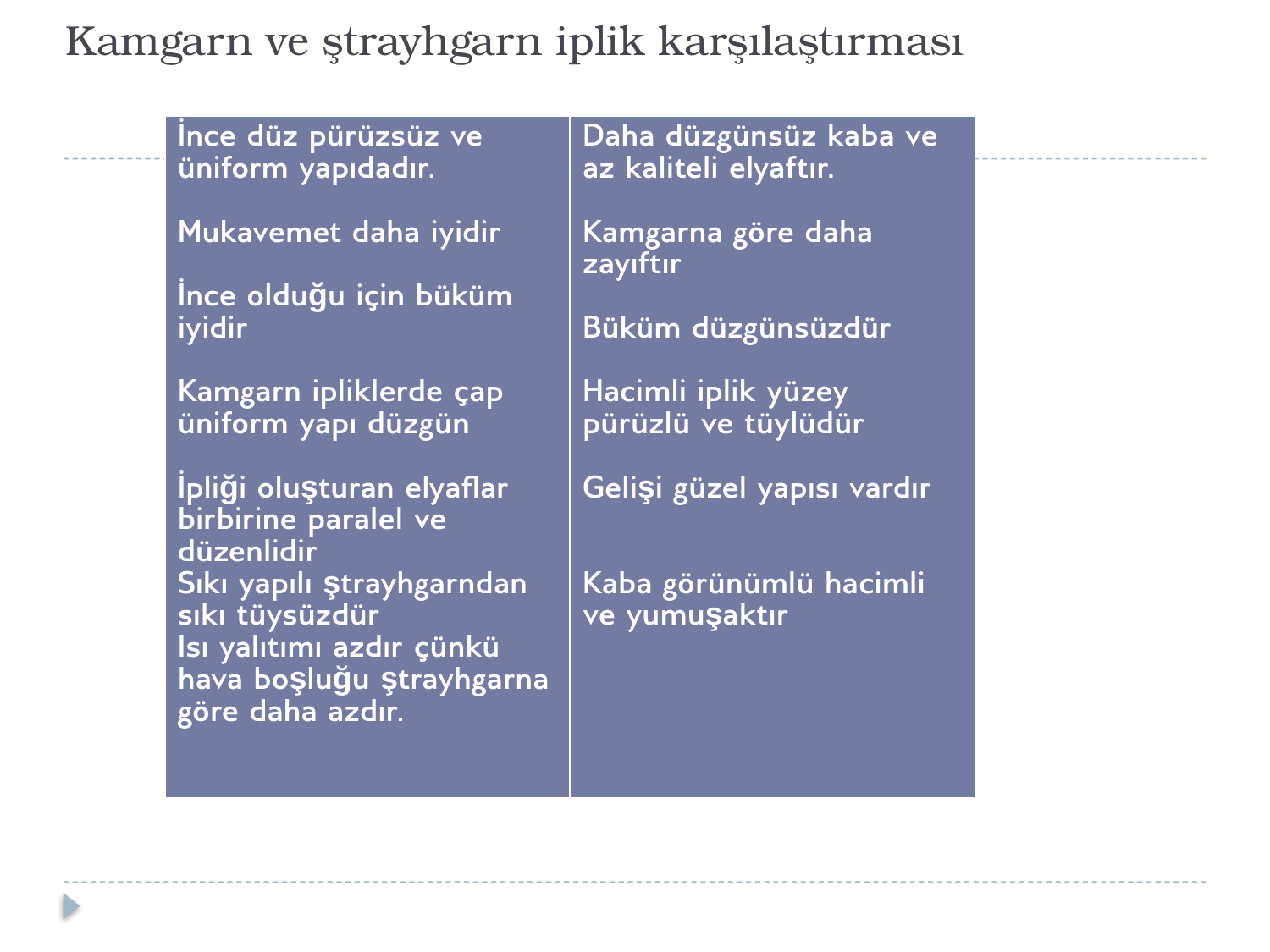

# Kamgarn ve ştrayhgarn iplik karşılaştırması
| İnce düz pürüzsüz ve üniform yapıdadır. Mukavemet daha iyidir İnce olduğu için büküm iyidir Kamgarn ipliklerde çap üniform yapı düzgün İpliği oluşturan elyaflar birbirine paralel ve düzenlidir Sıkı yapılı ştrayhgarndan sıkı tüysüzdür Isı yalıtımı azdır çünkü hava boşluğu ştrayhgarna göre daha azdır. | Daha düzgünsüz kaba ve az kaliteli elyaftır. Kamgarna göre daha zayıftır Büküm düzgünsüzdür Hacimli iplik yüzey pürüzlü ve tüylüdür Gelişi güzel yapısı vardır Kaba görünümlü hacimli ve yumuşaktır |
| --- | --- |